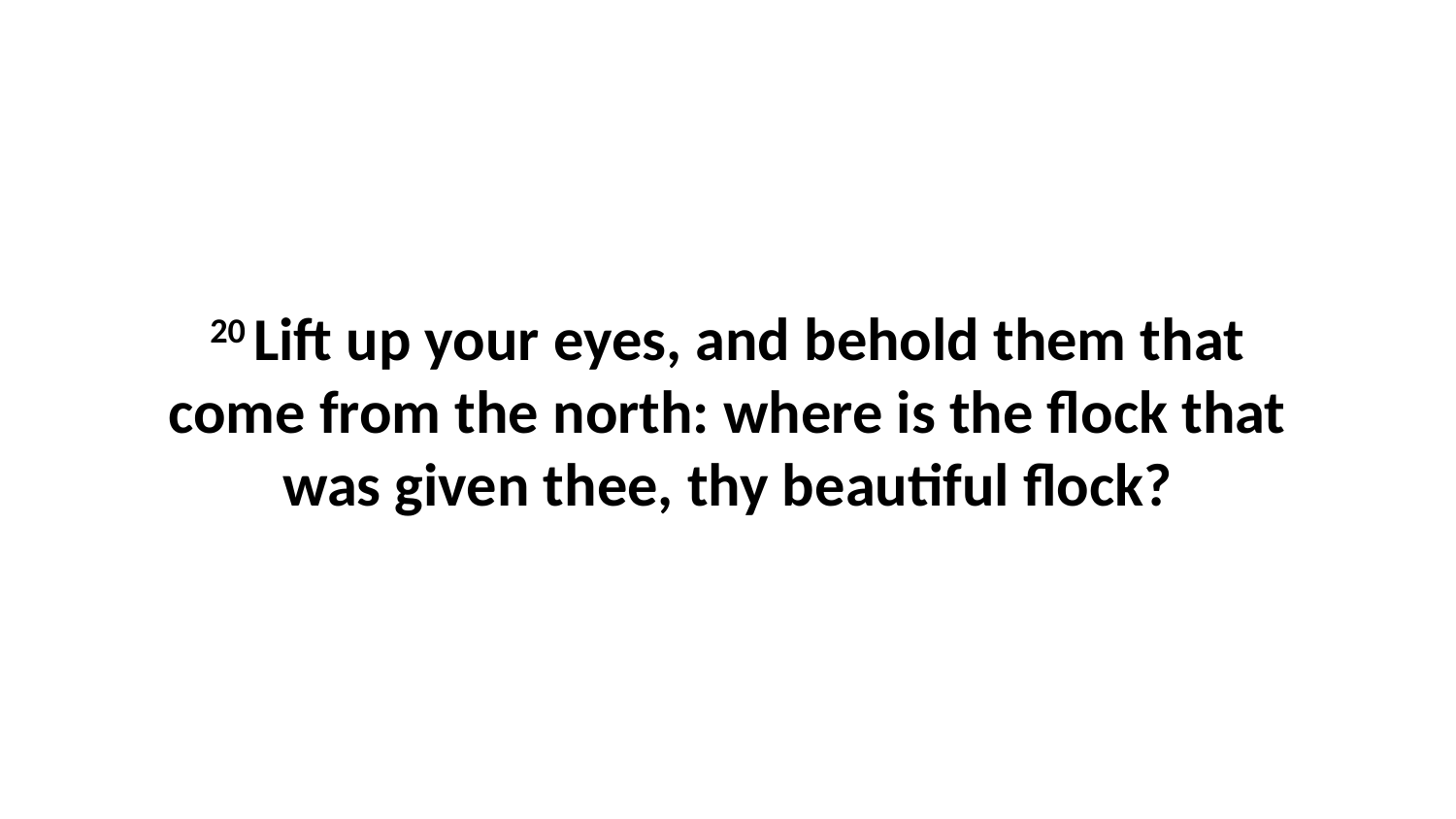

20 Lift up your eyes, and behold them that come from the north: where is the flock that was given thee, thy beautiful flock?